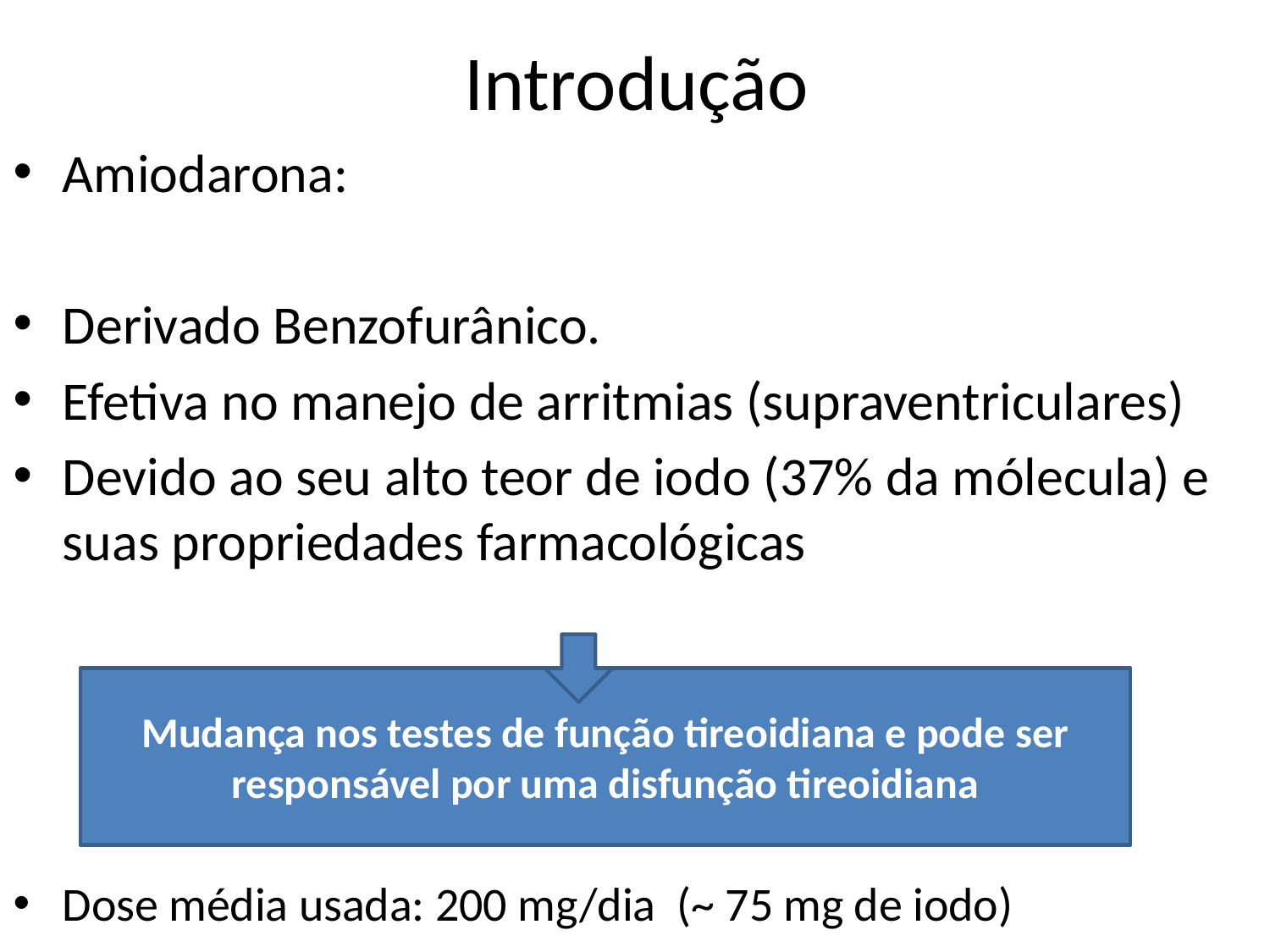

# Introdução

Amiodarona:

Derivado Benzofurânico.
Efetiva no manejo de arritmias (supraventriculares)
Devido ao seu alto teor de iodo (37% da mólecula) e suas propriedades farmacológicas

Dose média usada: 200 mg/dia  (~ 75 mg de iodo)

Mudança nos testes de função tireoidiana e pode ser responsável por uma disfunção tireoidiana